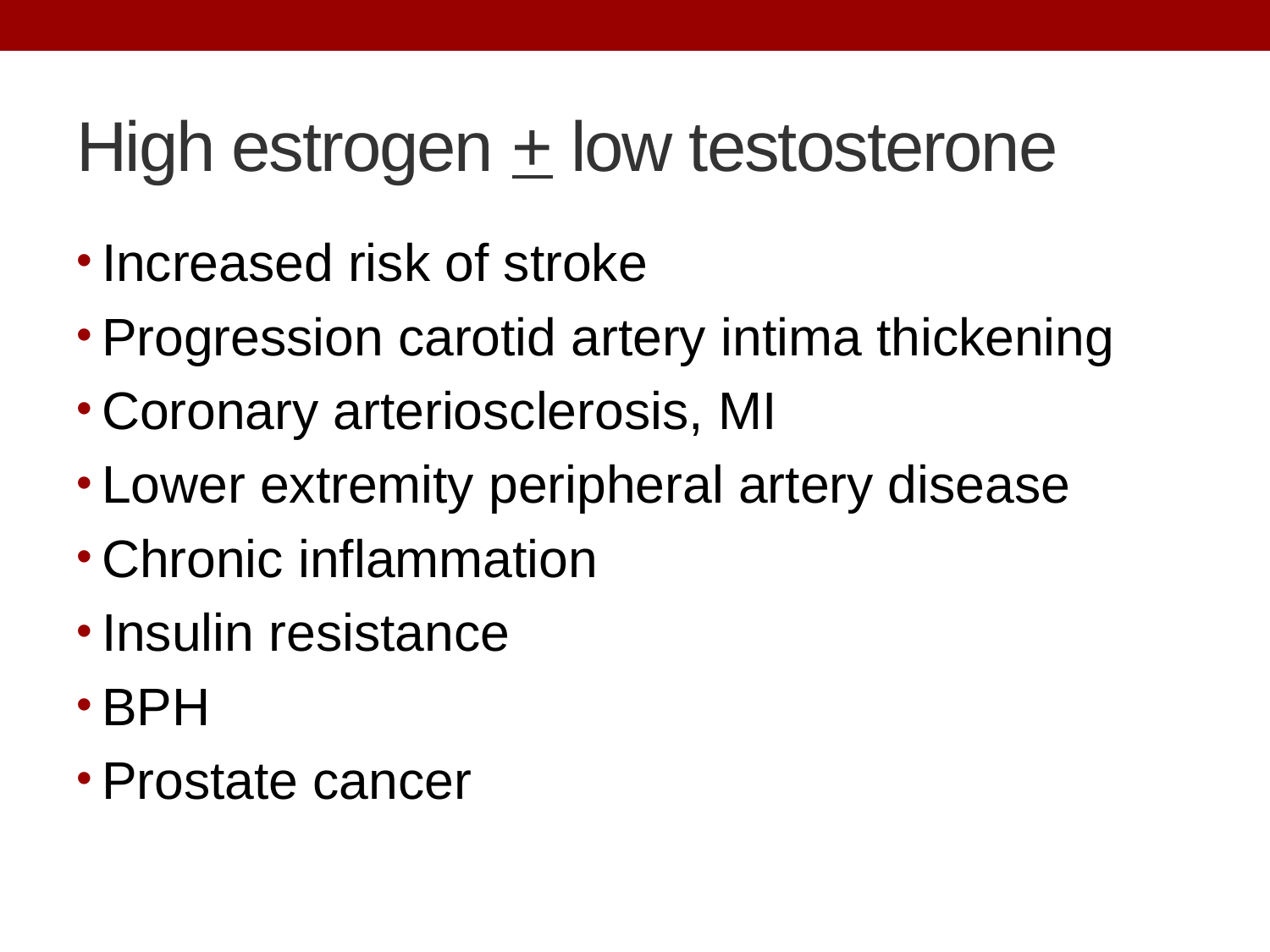

# High estrogen + low testosterone
Increased risk of stroke
Progression carotid artery intima thickening
Coronary arteriosclerosis, MI
Lower extremity peripheral artery disease
Chronic inflammation
Insulin resistance
BPH
Prostate cancer